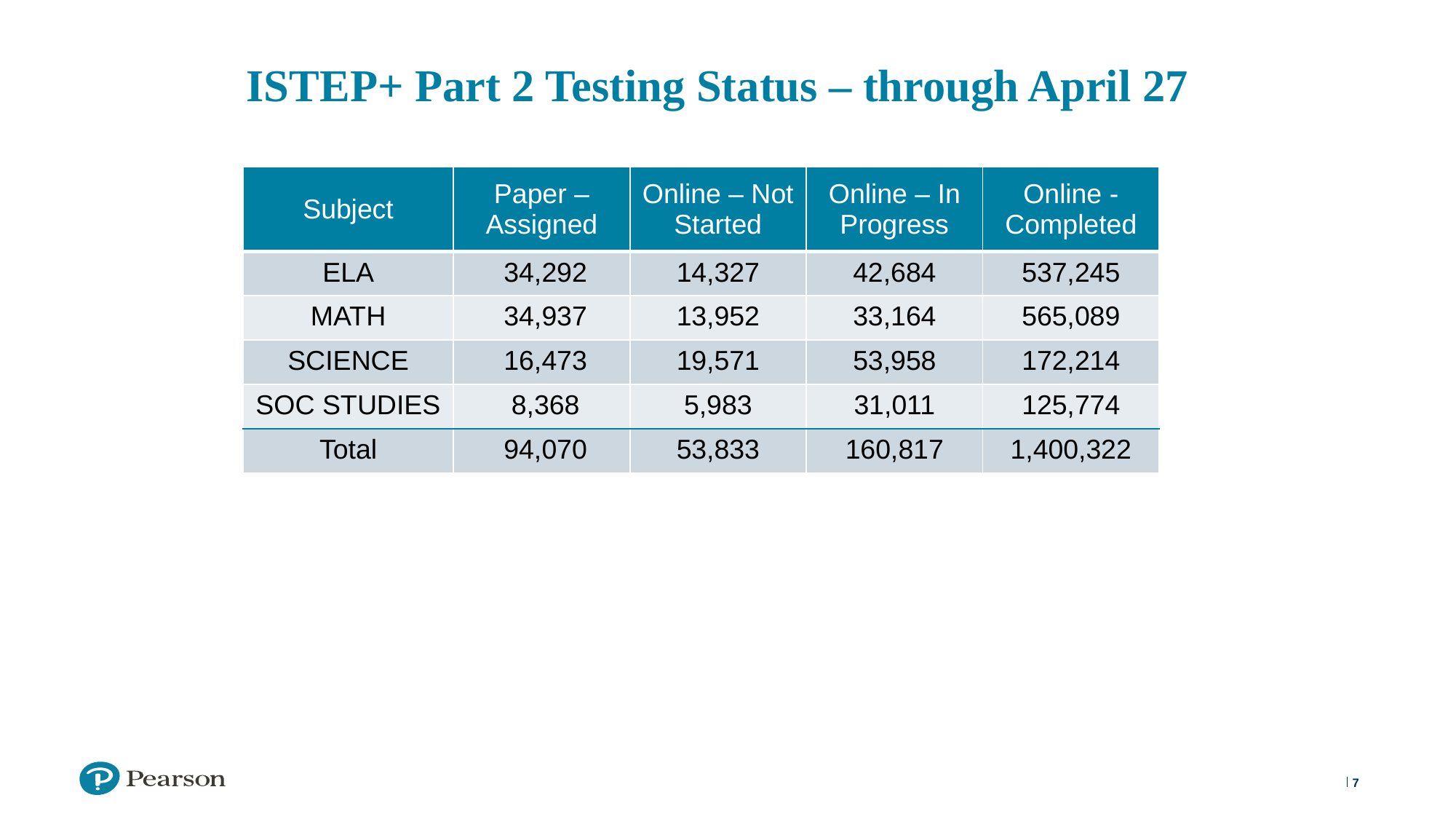

# ISTEP+ Part 2 Testing Status – through April 27
| Subject | Paper – Assigned | Online – Not Started | Online – In Progress | Online - Completed |
| --- | --- | --- | --- | --- |
| ELA | 34,292 | 14,327 | 42,684 | 537,245 |
| MATH | 34,937 | 13,952 | 33,164 | 565,089 |
| SCIENCE | 16,473 | 19,571 | 53,958 | 172,214 |
| SOC STUDIES | 8,368 | 5,983 | 31,011 | 125,774 |
| Total | 94,070 | 53,833 | 160,817 | 1,400,322 |
7